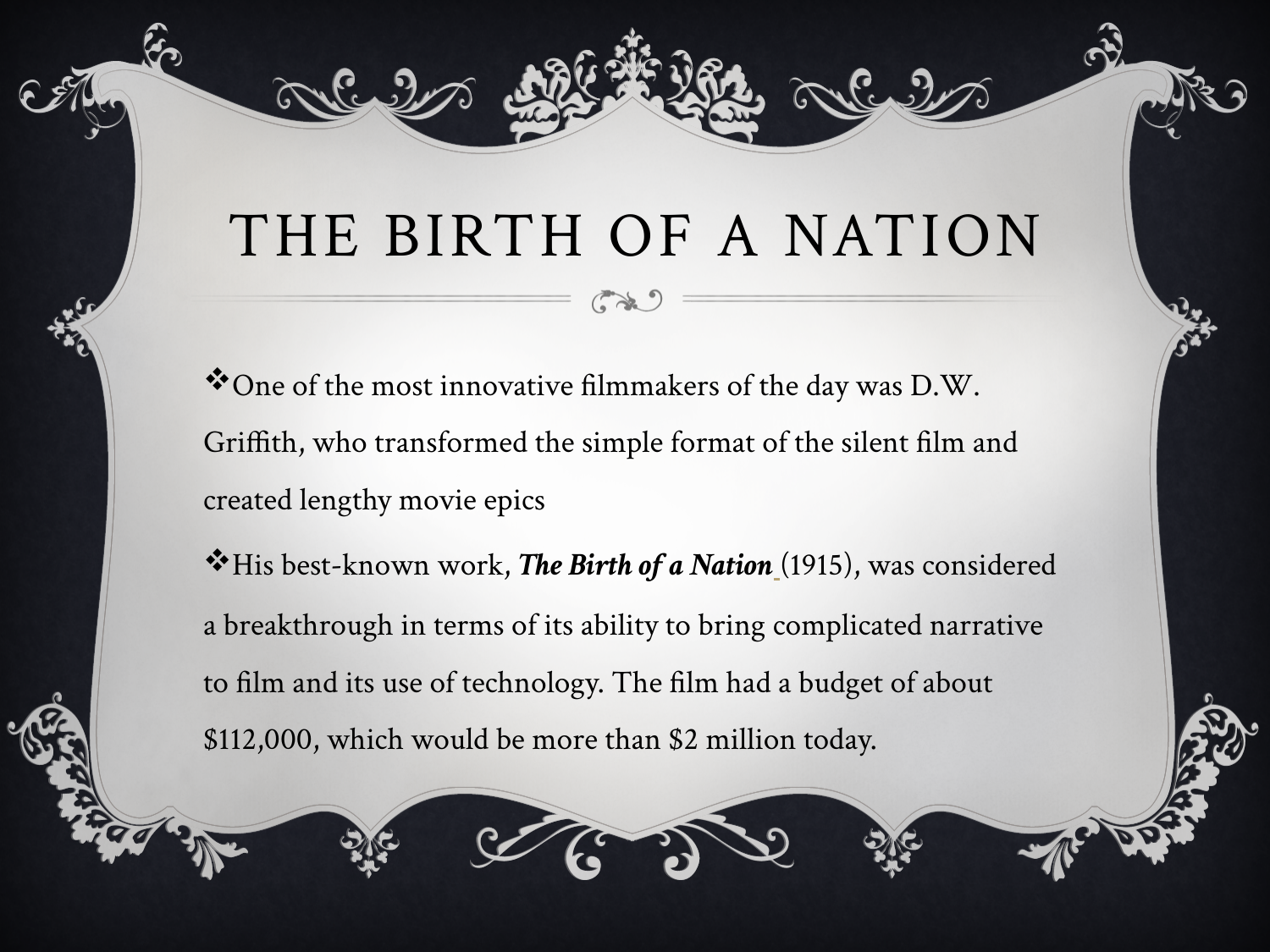

# The Birth of a nation
One of the most innovative filmmakers of the day was D.W. Griffith, who transformed the simple format of the silent film and created lengthy movie epics
His best-known work, The Birth of a Nation (1915), was considered a breakthrough in terms of its ability to bring complicated narrative to film and its use of technology. The film had a budget of about $112,000, which would be more than $2 million today.